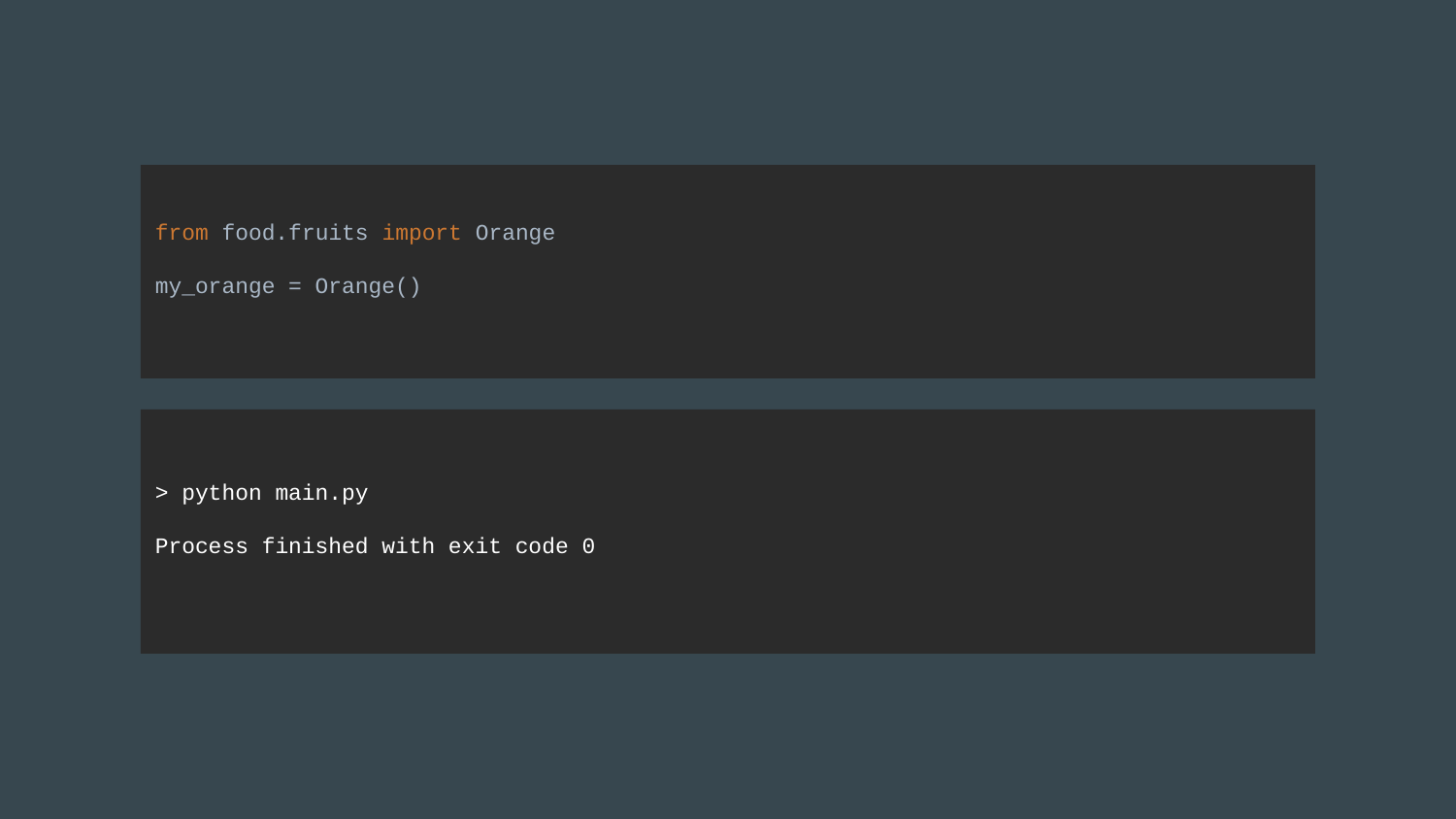

from food.fruits import Orange

my_orange = Orange()

> python main.py

Process finished with exit code 0